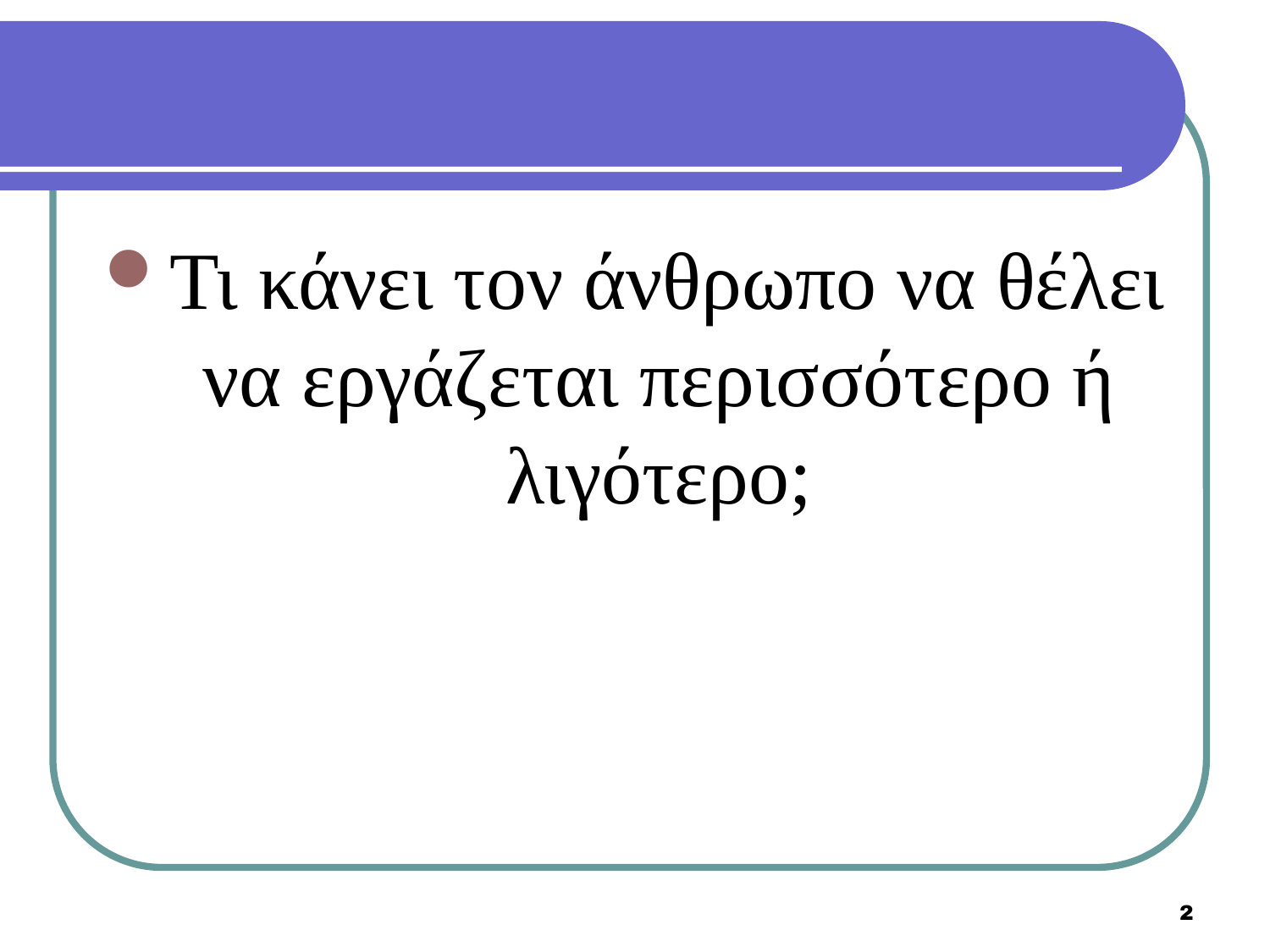

Τι κάνει τον άνθρωπο να θέλει να εργάζεται περισσότερο ή λιγότερο;

2